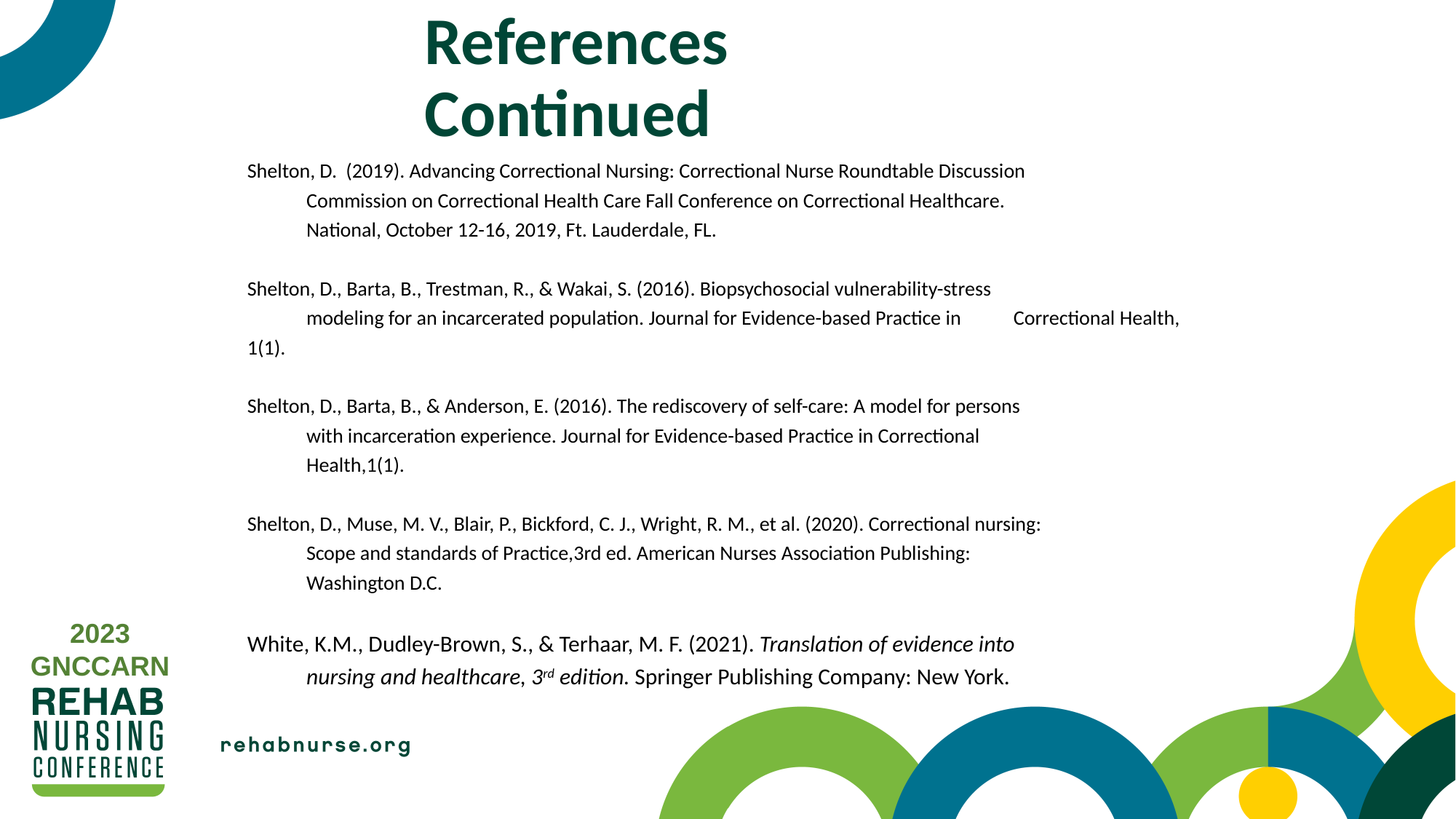

# References Continued

Shelton, D.  (2019). Advancing Correctional Nursing: Correctional Nurse Roundtable Discussion
	Commission on Correctional Health Care Fall Conference on Correctional Healthcare.
	National, October 12-16, 2019, Ft. Lauderdale, FL.

Shelton, D., Barta, B., Trestman, R., & Wakai, S. (2016). Biopsychosocial vulnerability-stress
	modeling for an incarcerated population. Journal for Evidence-based Practice in 	Correctional Health, 1(1).

Shelton, D., Barta, B., & Anderson, E. (2016). The rediscovery of self-care: A model for persons
	with incarceration experience. Journal for Evidence-based Practice in Correctional
	Health,1(1).

Shelton, D., Muse, M. V., Blair, P., Bickford, C. J., Wright, R. M., et al. (2020). Correctional nursing:
	Scope and standards of Practice,3rd ed. American Nurses Association Publishing:
	Washington D.C.

White, K.M., Dudley-Brown, S., & Terhaar, M. F. (2021). Translation of evidence into
	nursing and healthcare, 3rd edition. Springer Publishing Company: New York.

2023
GNCCARN